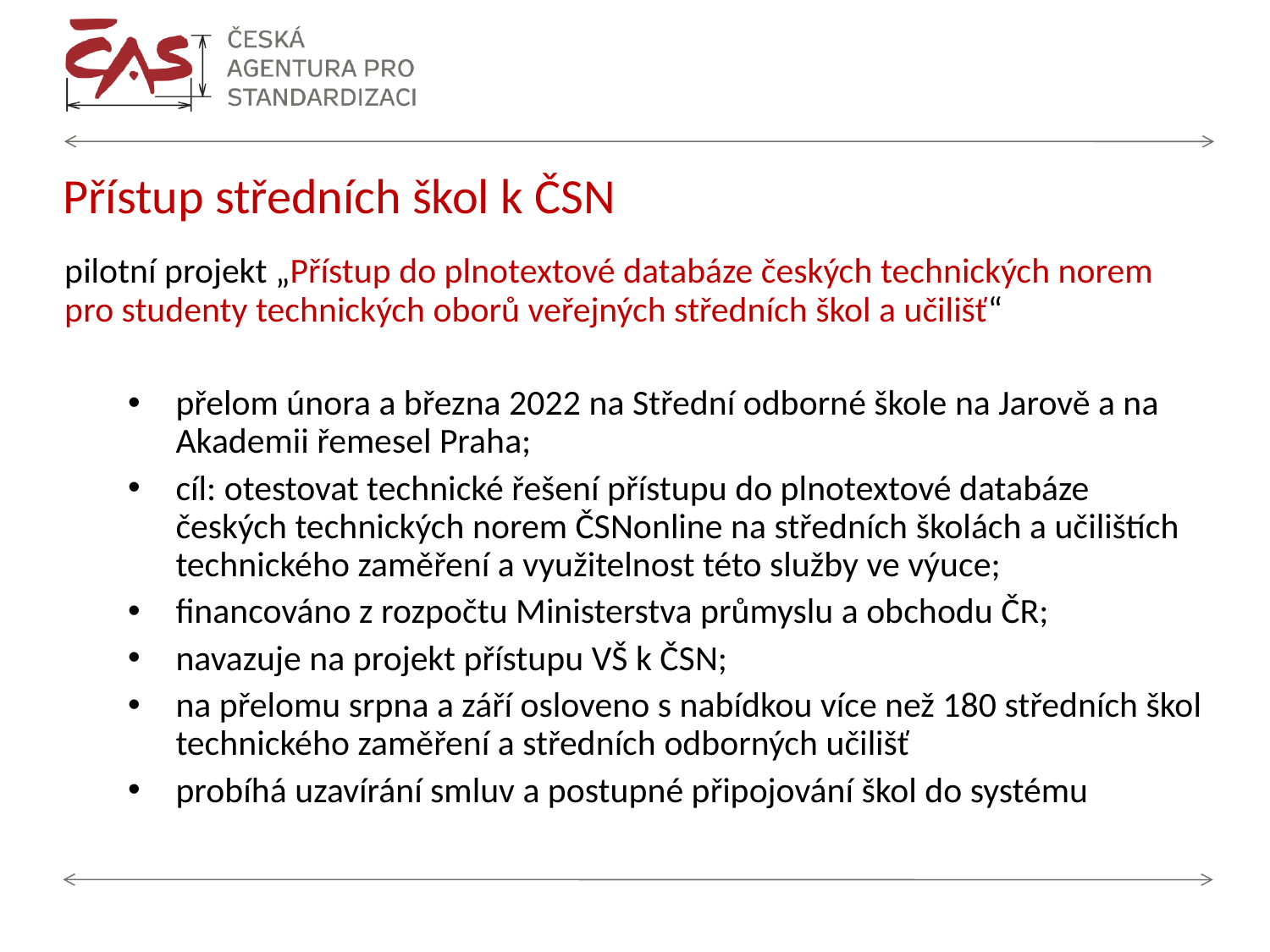

# Přístup středních škol k ČSN
pilotní projekt „Přístup do plnotextové databáze českých technických norem pro studenty technických oborů veřejných středních škol a učilišť“

přelom února a března 2022 na Střední odborné škole na Jarově a na Akademii řemesel Praha;
cíl: otestovat technické řešení přístupu do plnotextové databáze českých technických norem ČSNonline na středních školách a učilištích technického zaměření a využitelnost této služby ve výuce;
financováno z rozpočtu Ministerstva průmyslu a obchodu ČR;
navazuje na projekt přístupu VŠ k ČSN;
na přelomu srpna a září osloveno s nabídkou více než 180 středních škol technického zaměření a středních odborných učilišť
probíhá uzavírání smluv a postupné připojování škol do systému